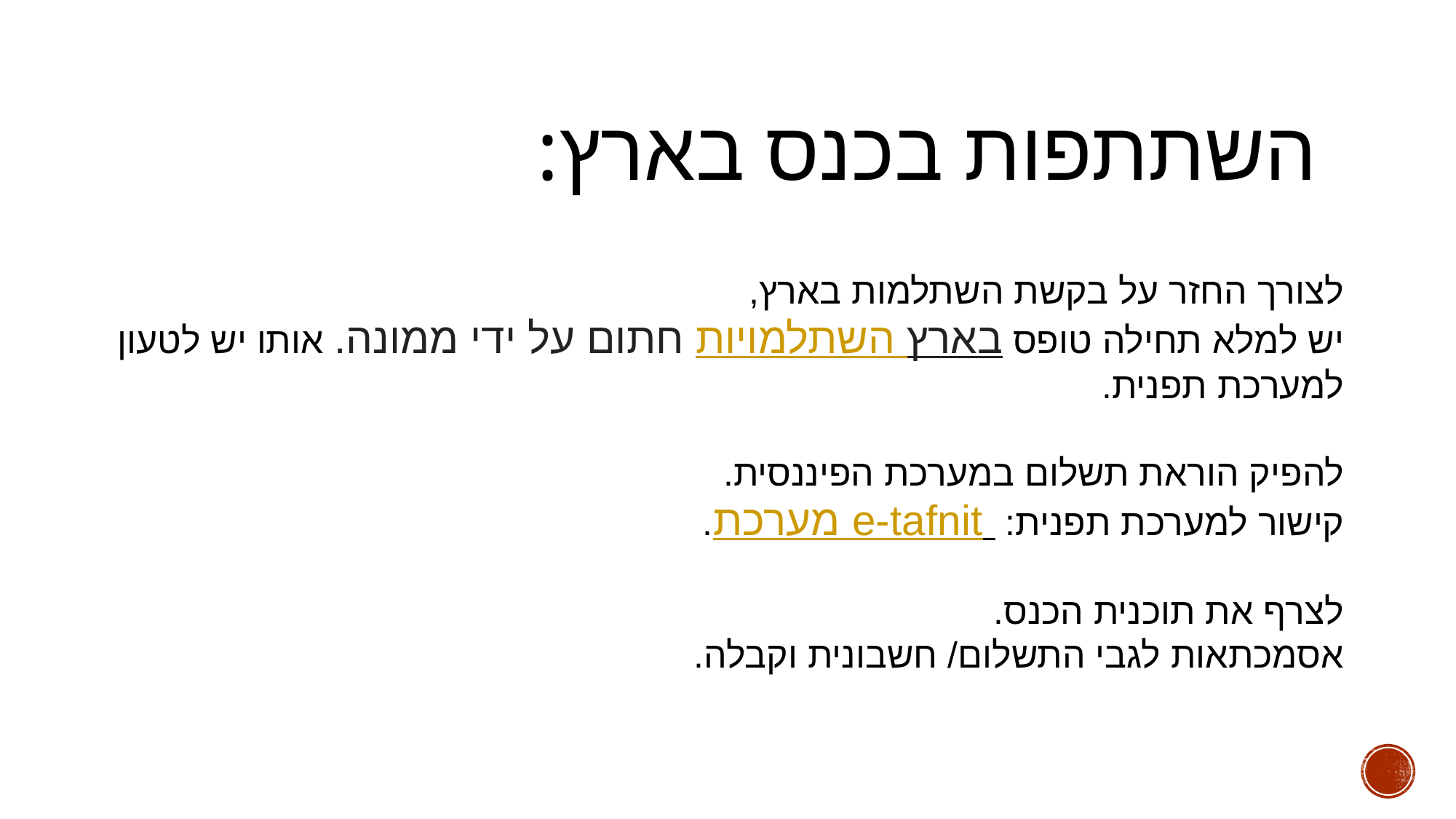

# השתתפות בכנס בארץ:

לצורך החזר על בקשת השתלמות בארץ,
יש למלא תחילה טופס השתלמויות ​בארץ חתום על ידי ממונה. אותו יש לטעון למערכת תפנית.
להפיק הוראת תשלום במערכת הפיננסית.
קישור למערכת תפנית: מערכת e-tafnit .

לצרף את תוכנית הכנס.
אסמכתאות לגבי התשלום/ חשבונית וקבלה.